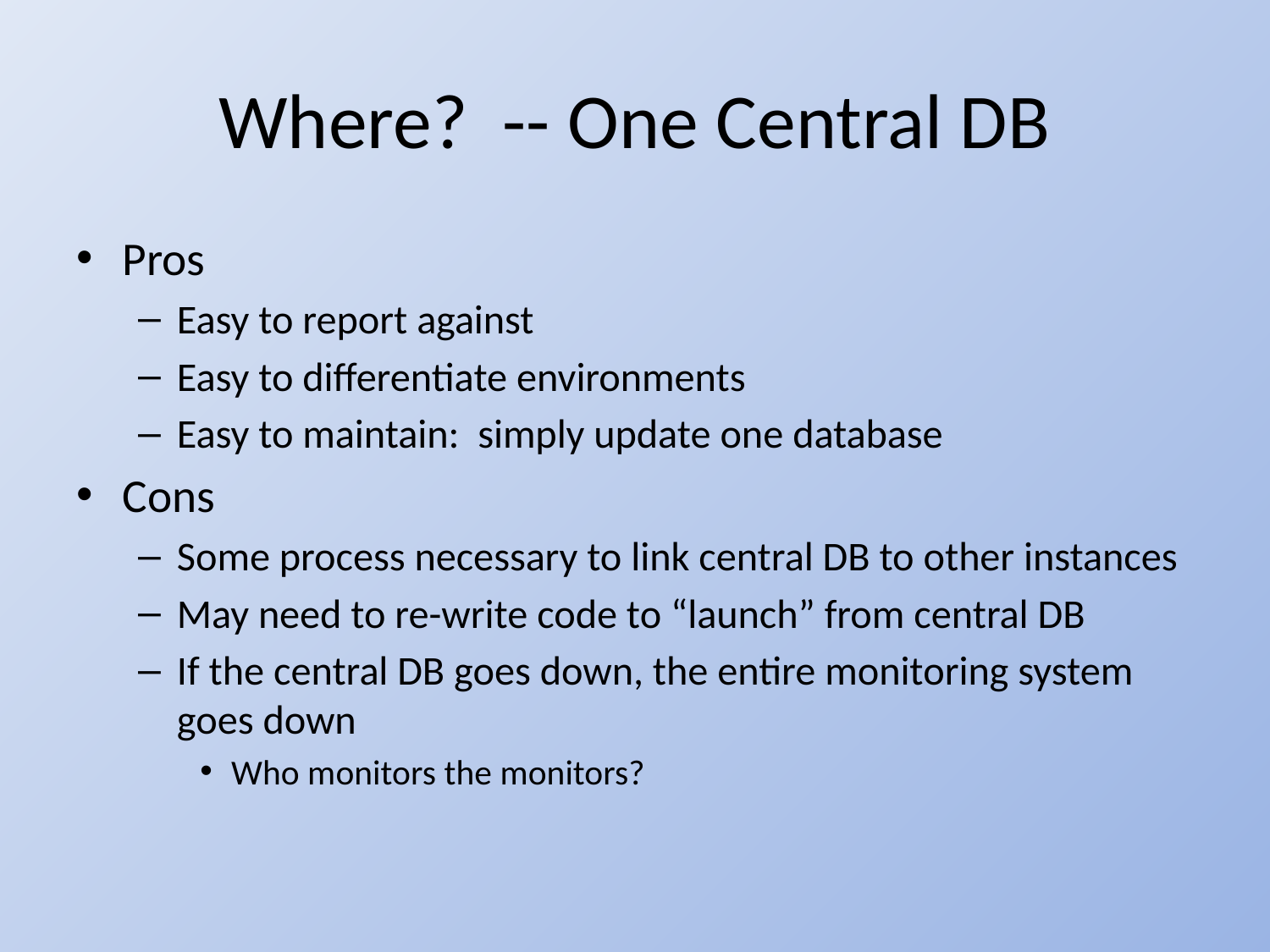

# Where?  -- One Central DB
Pros
Easy to report against
Easy to differentiate environments
Easy to maintain:  simply update one database
Cons
Some process necessary to link central DB to other instances
May need to re-write code to “launch” from central DB
If the central DB goes down, the entire monitoring system goes down
Who monitors the monitors?